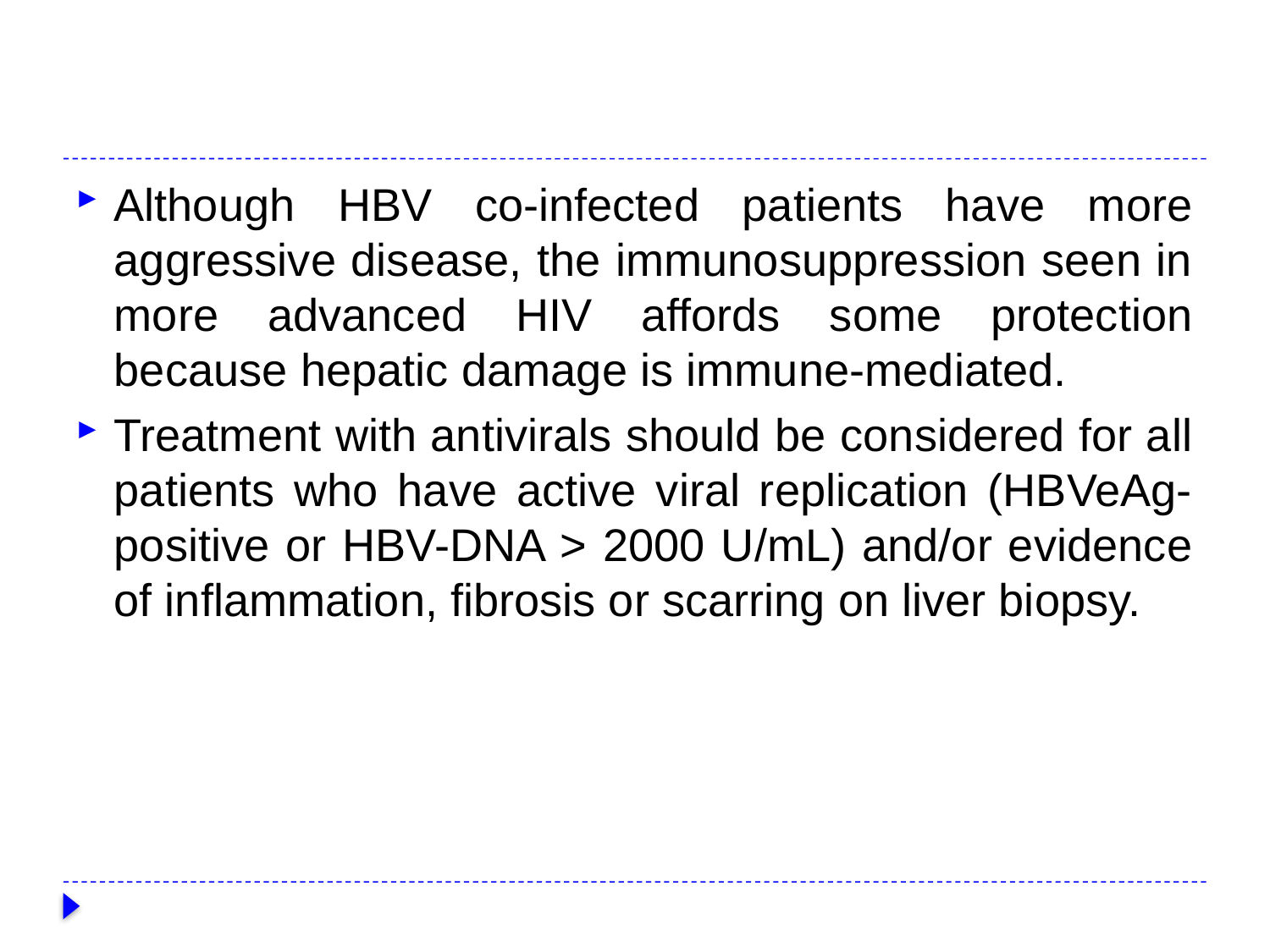

#
Although HBV co-infected patients have more aggressive disease, the immunosuppression seen in more advanced HIV affords some protection because hepatic damage is immune-mediated.
Treatment with antivirals should be considered for all patients who have active viral replication (HBVeAg-positive or HBV-DNA > 2000 U/mL) and/or evidence of inflammation, fibrosis or scarring on liver biopsy.